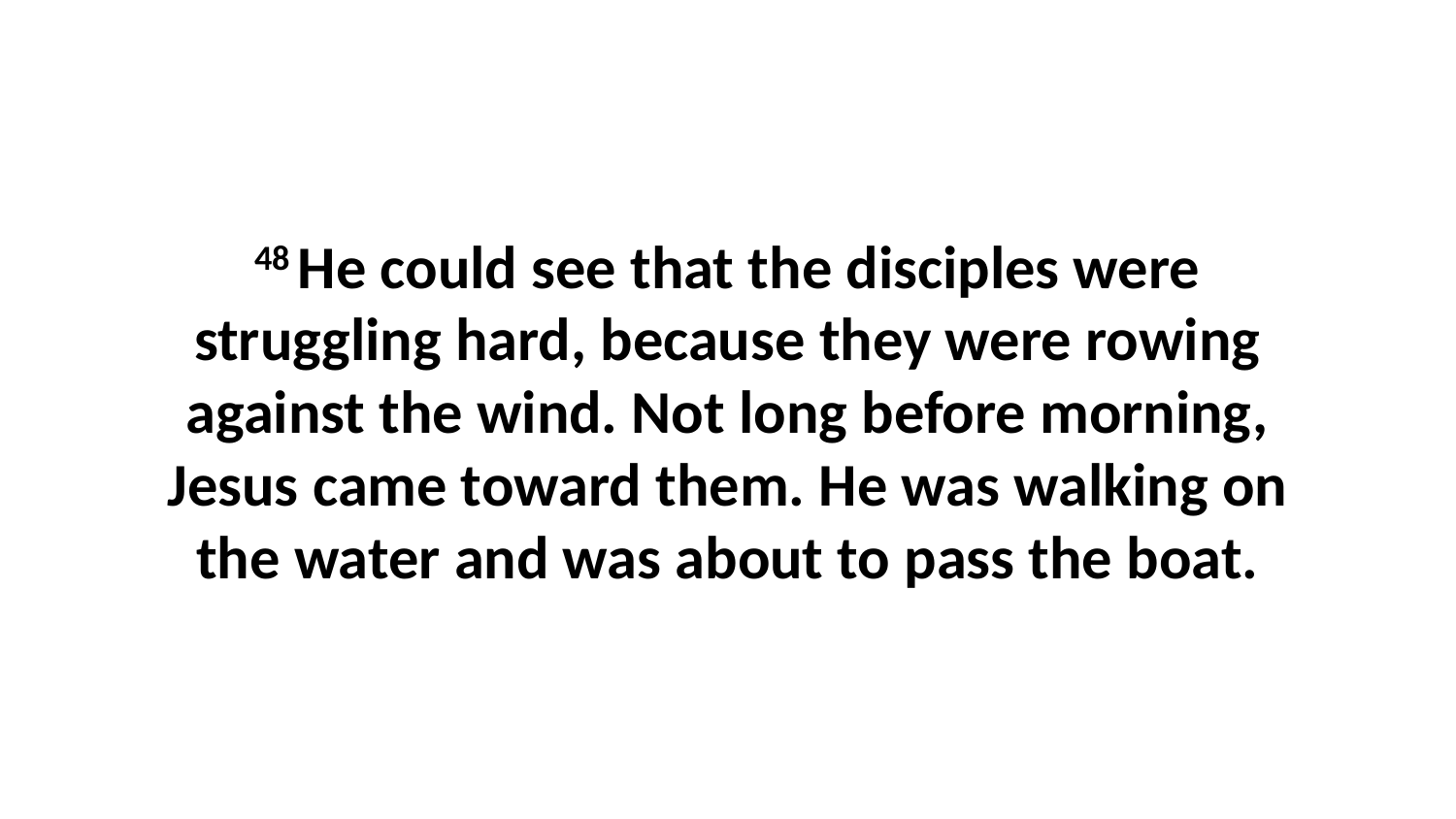

48 He could see that the disciples were struggling hard, because they were rowing against the wind. Not long before morning, Jesus came toward them. He was walking on the water and was about to pass the boat.